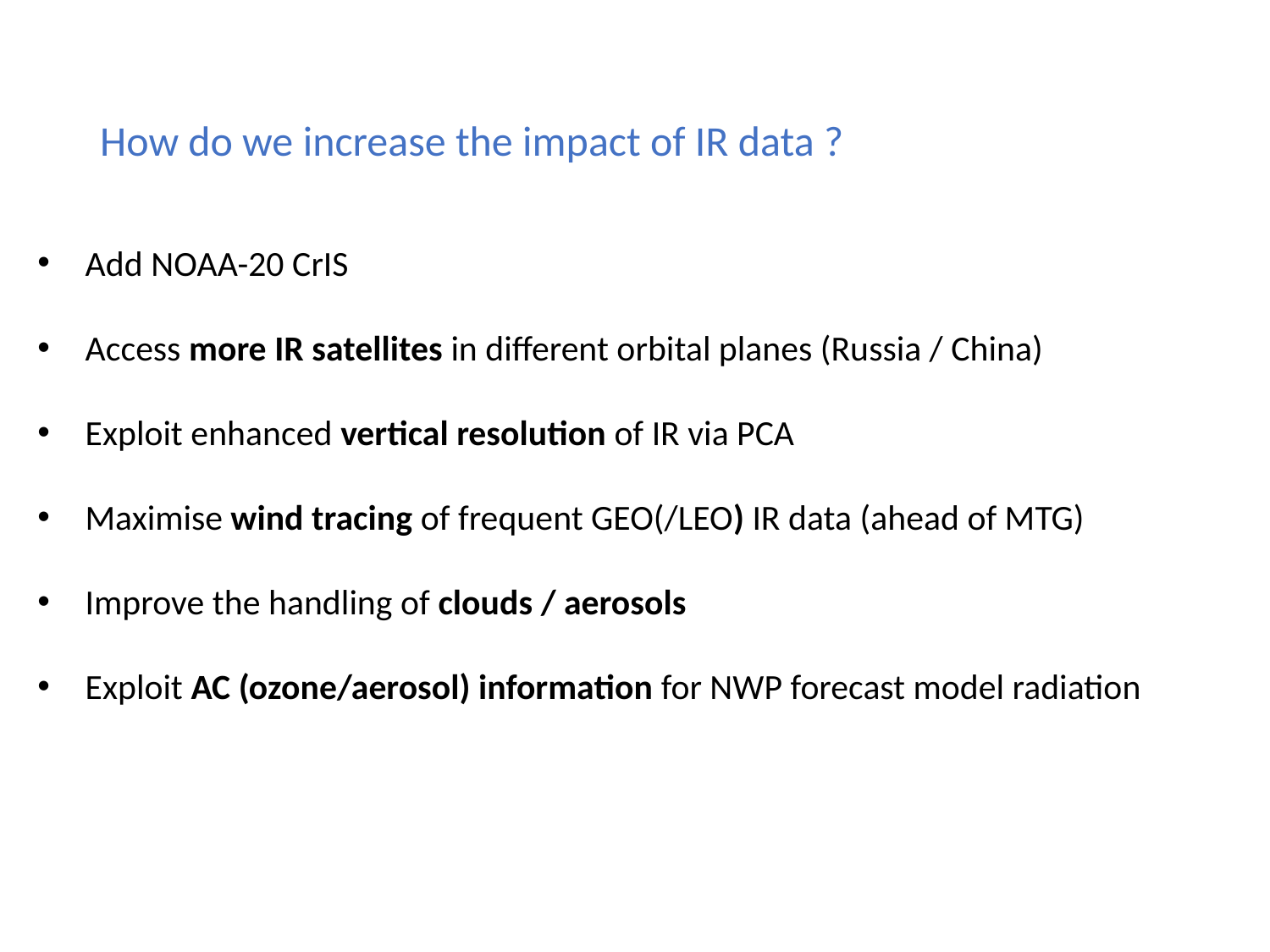

# How do we increase the impact of IR data ?
Add NOAA-20 CrIS

Access more IR satellites in different orbital planes (Russia / China)

Exploit enhanced vertical resolution of IR via PCA

Maximise wind tracing of frequent GEO(/LEO) IR data (ahead of MTG)

Improve the handling of clouds / aerosols

Exploit AC (ozone/aerosol) information for NWP forecast model radiation